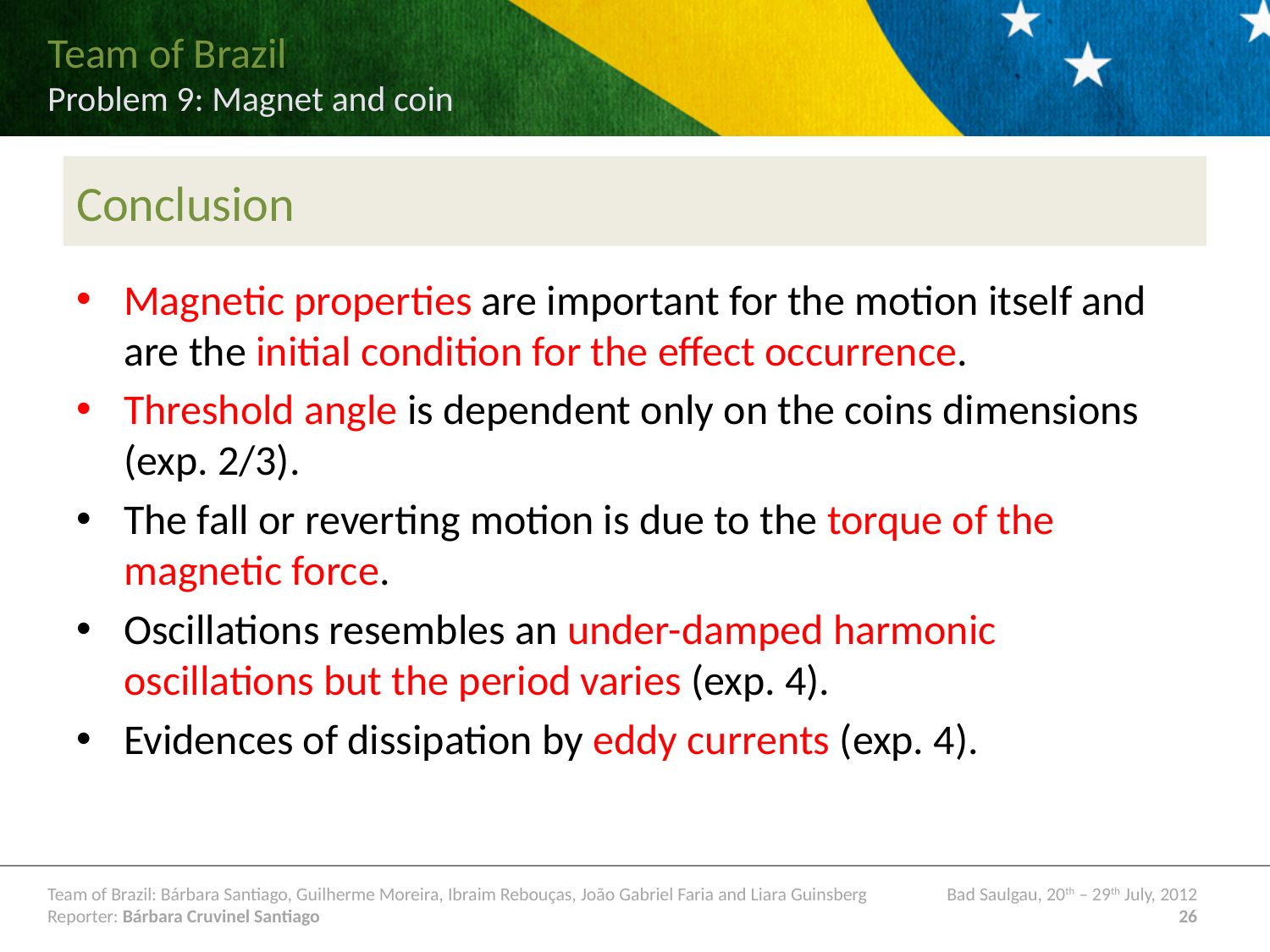

# Conclusion
Magnetic properties are important for the motion itself and are the initial condition for the effect occurrence.
Threshold angle is dependent only on the coins dimensions (exp. 2/3).
The fall or reverting motion is due to the torque of the magnetic force.
Oscillations resembles an under-damped harmonic oscillations but the period varies (exp. 4).
Evidences of dissipation by eddy currents (exp. 4).